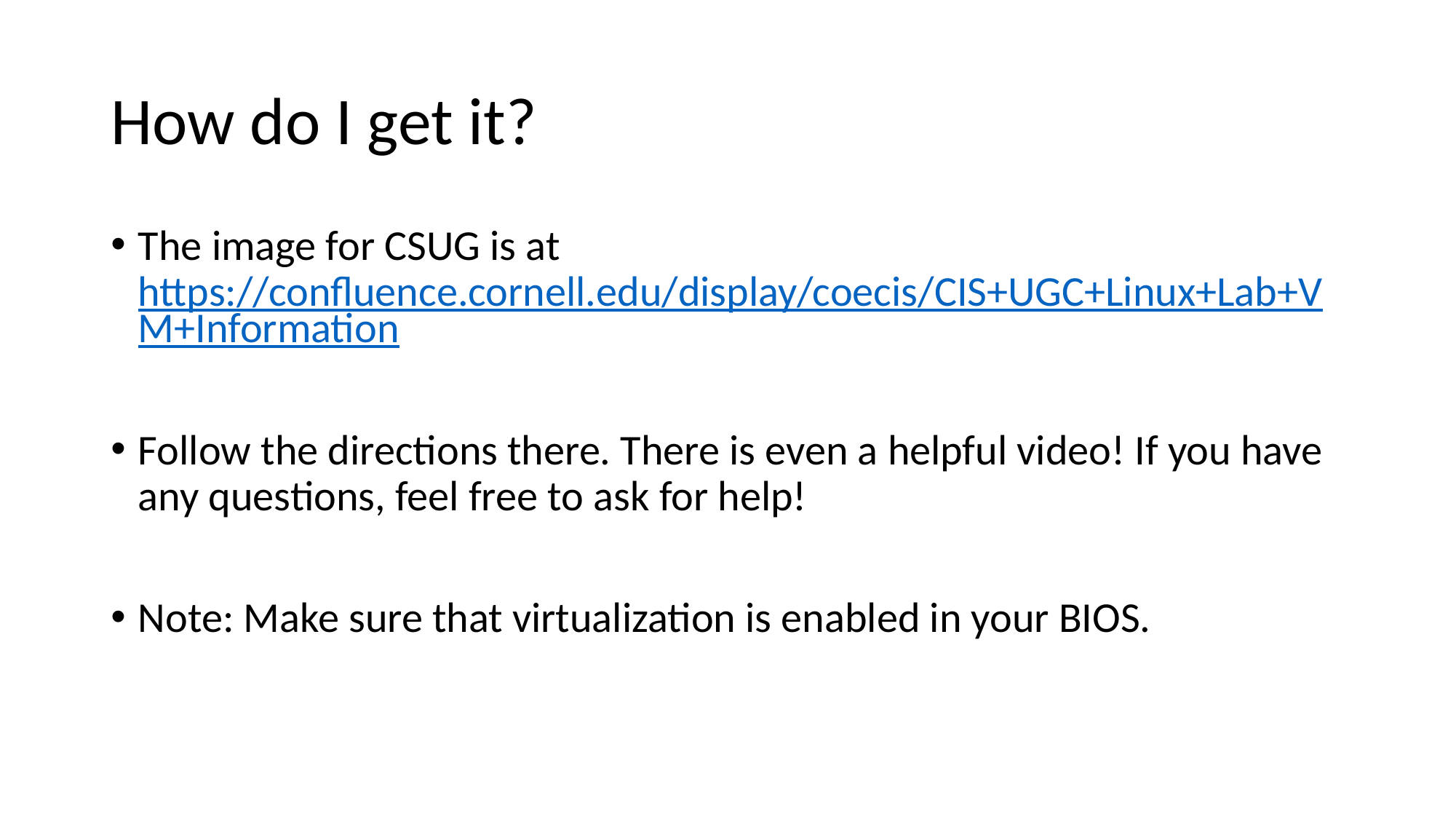

# How do I get it?
The image for CSUG is at  https://confluence.cornell.edu/display/coecis/CIS+UGC+Linux+Lab+VM+Information

Follow the directions there. There is even a helpful video! If you have any questions, feel free to ask for help!

Note: Make sure that virtualization is enabled in your BIOS.